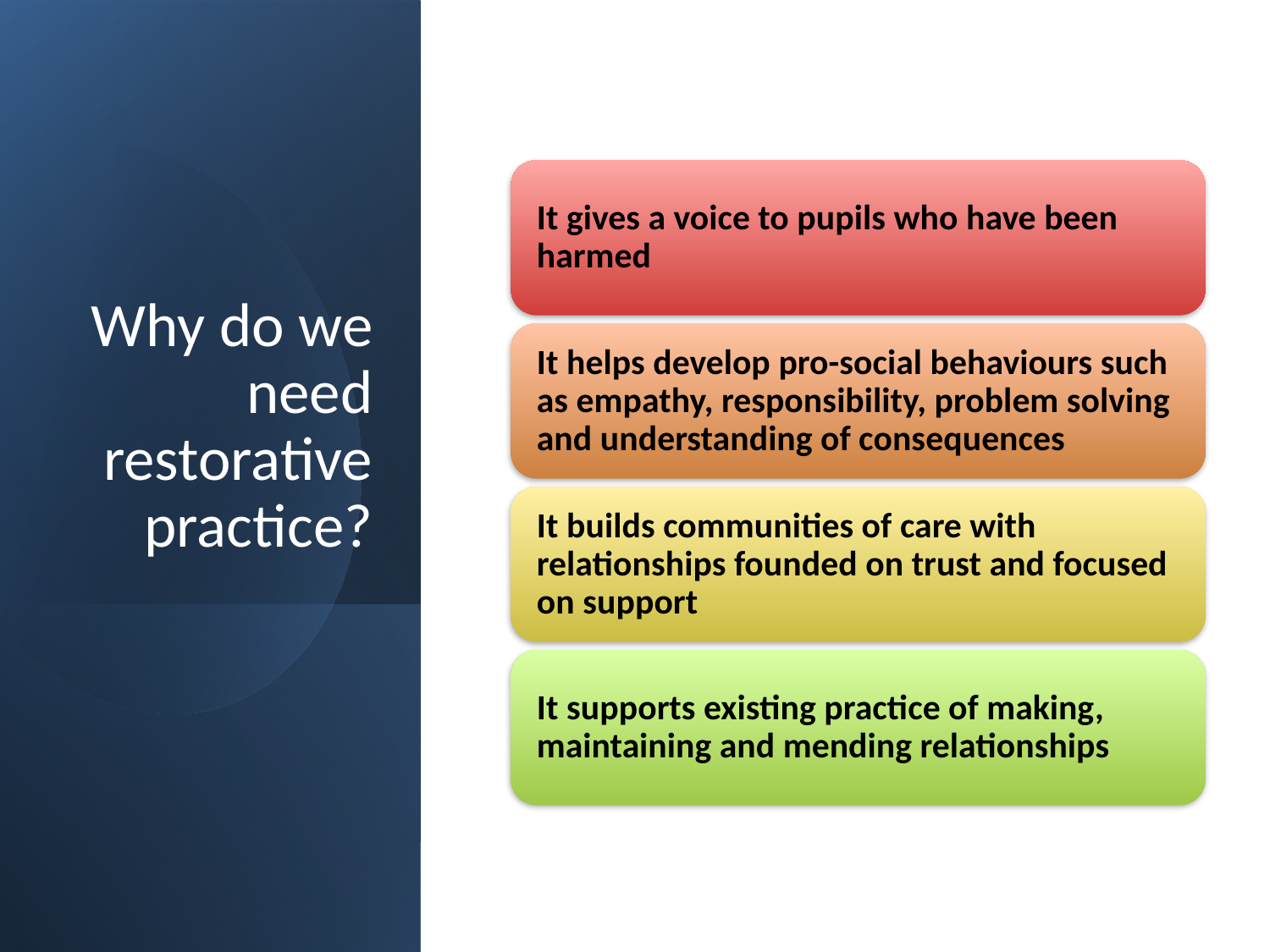

It gives a voice to pupils who have been harmed
It helps develop pro-social behaviours such as empathy, responsibility, problem solving and understanding of consequences
It builds communities of care with relationships founded on trust and focused on support
It supports existing practice of making, maintaining and mending relationships

Why do we need restorative practice?